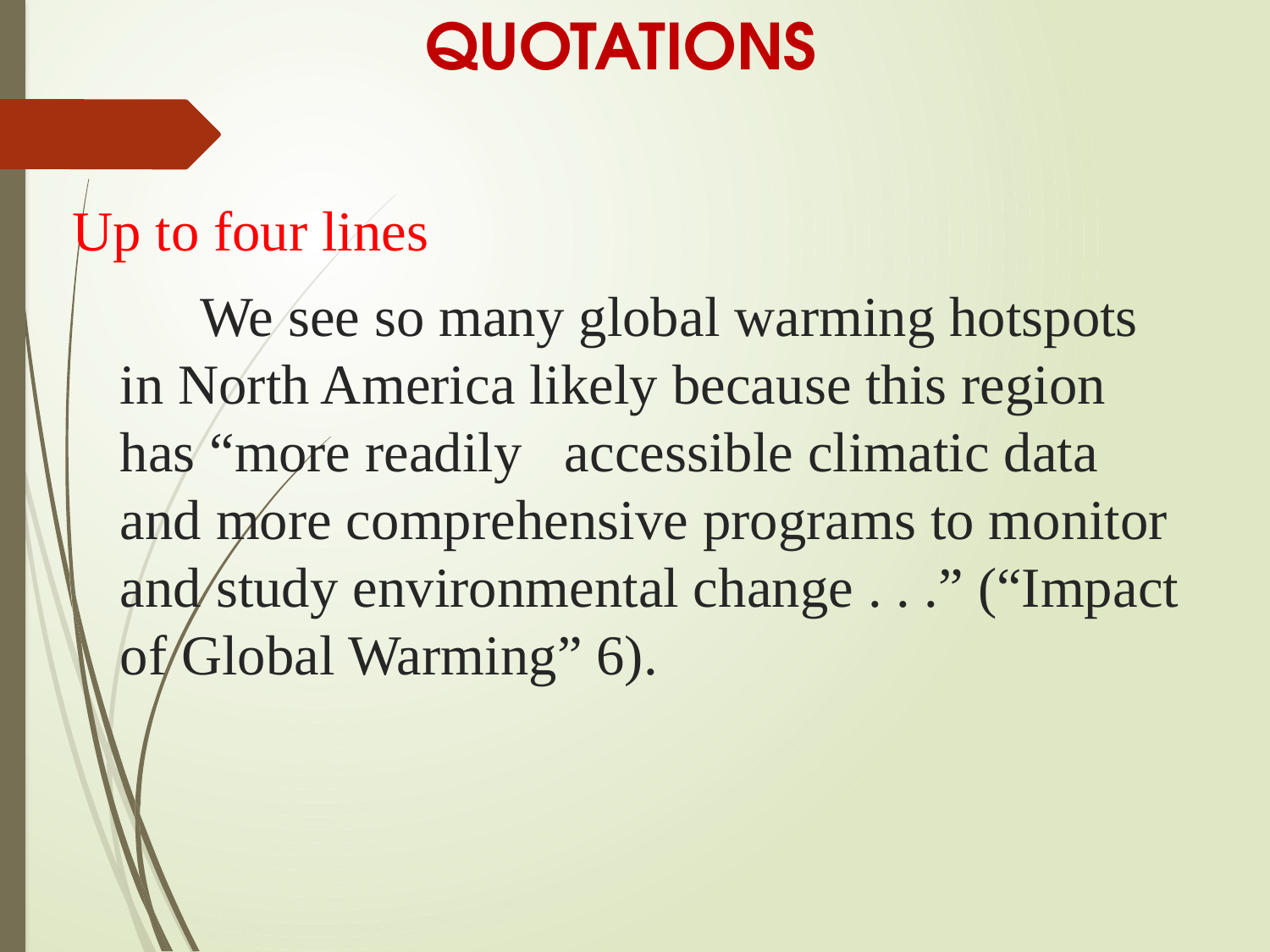

# QUOTATIONS
Up to four lines
         We see so many global warming hotspots in North America likely because this region has “more readily   accessible climatic data and more comprehensive programs to monitor and study environmental change . . .” (“Impact of Global Warming” 6).